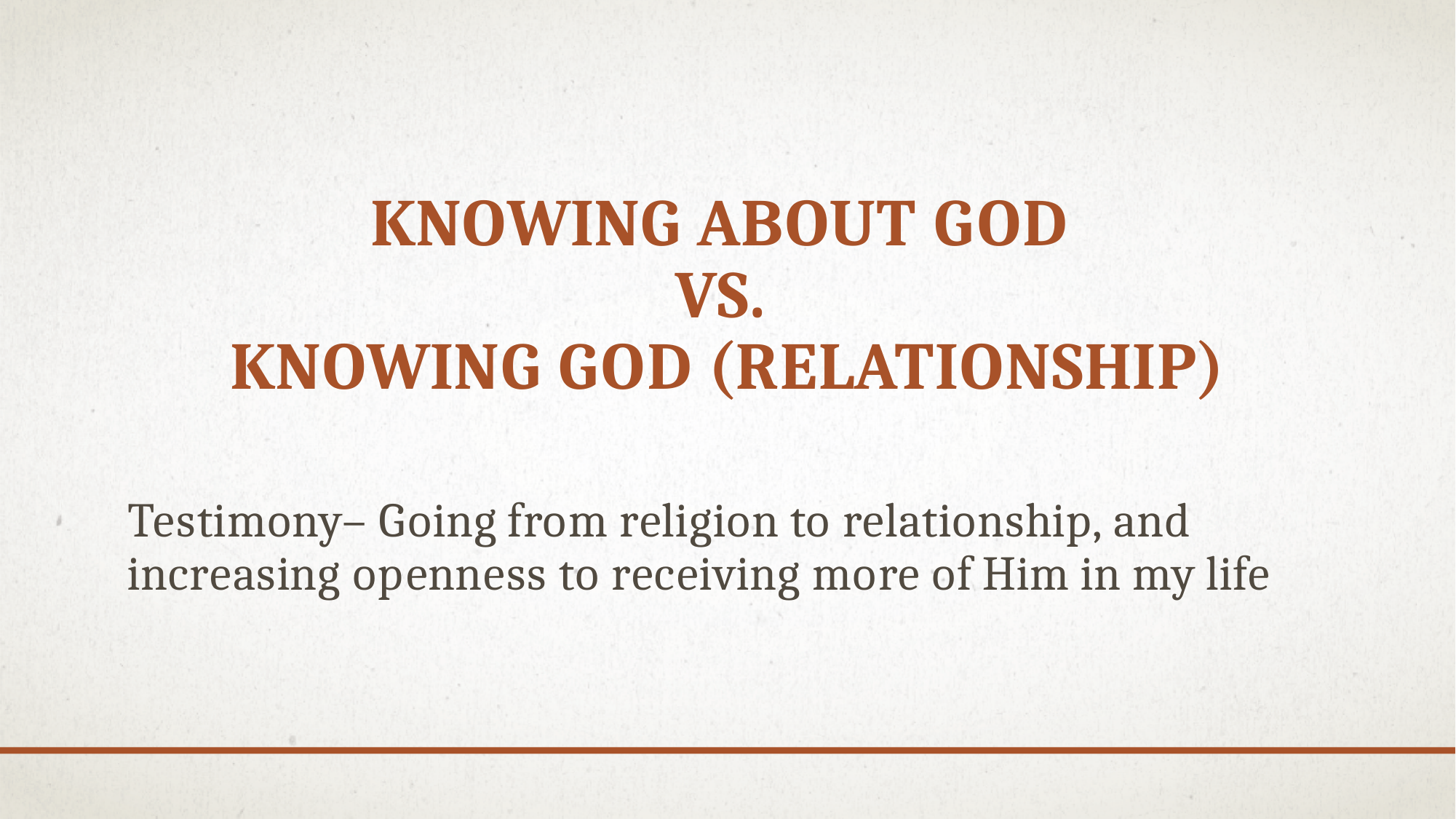

# Knowing about God VS. Knowing God (relationship)
Testimony– Going from religion to relationship, and increasing openness to receiving more of Him in my life